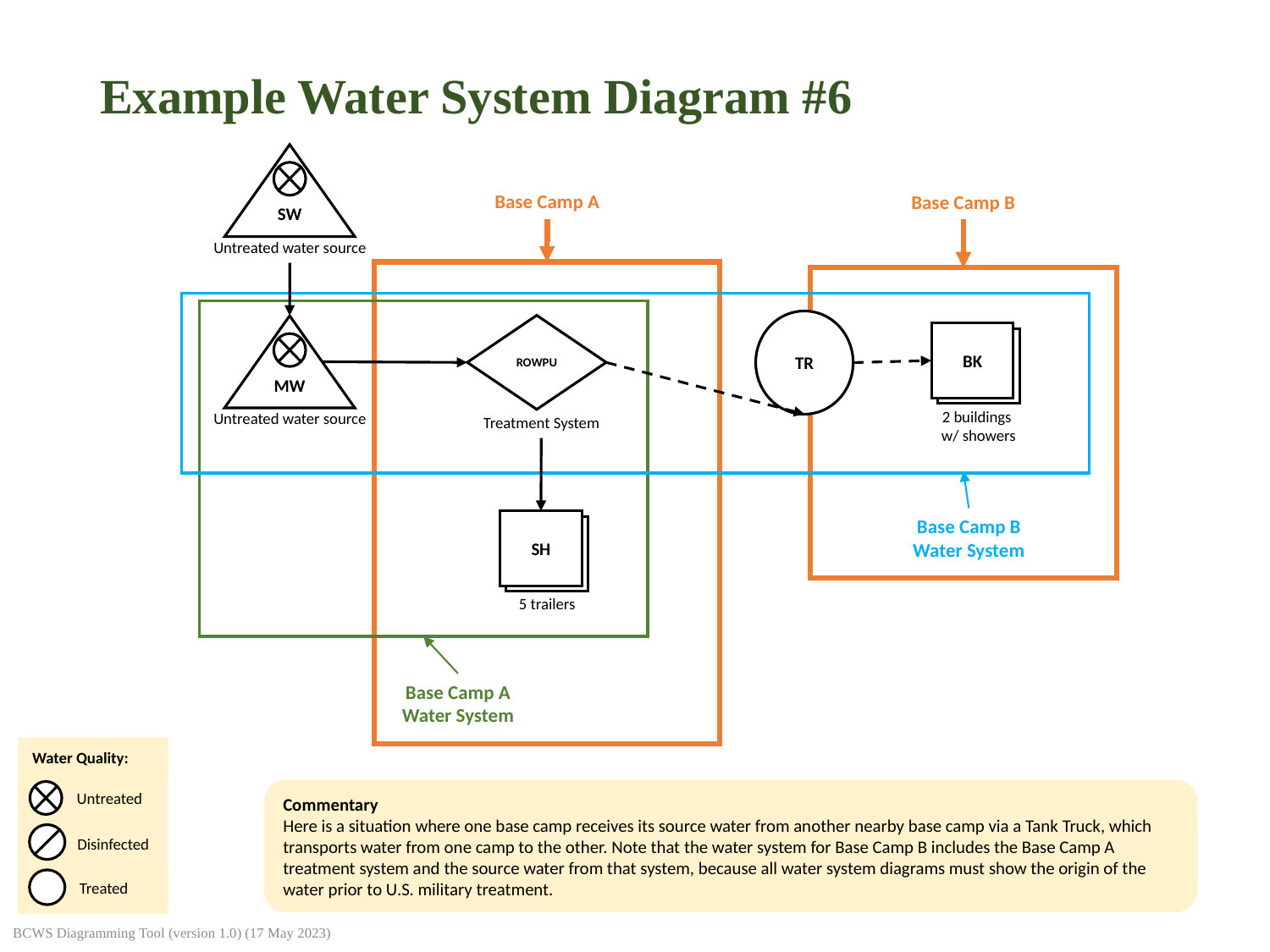

# Example Water System Diagram #6
SW

Untreated water source
Base Camp A
Base Camp B

TR
ROWPU
Treatment System
MW

Untreated water source
BK

2 buildings
w/ showers
Base Camp B Water System
SH

5 trailers
Base Camp A Water System

Water Quality:

Untreated

Disinfected

Treated
Commentary
Here is a situation where one base camp receives its source water from another nearby base camp via a Tank Truck, which transports water from one camp to the other. Note that the water system for Base Camp B includes the Base Camp A treatment system and the source water from that system, because all water system diagrams must show the origin of the water prior to U.S. military treatment.
BCWS Diagramming Tool (version 1.0) (17 May 2023)